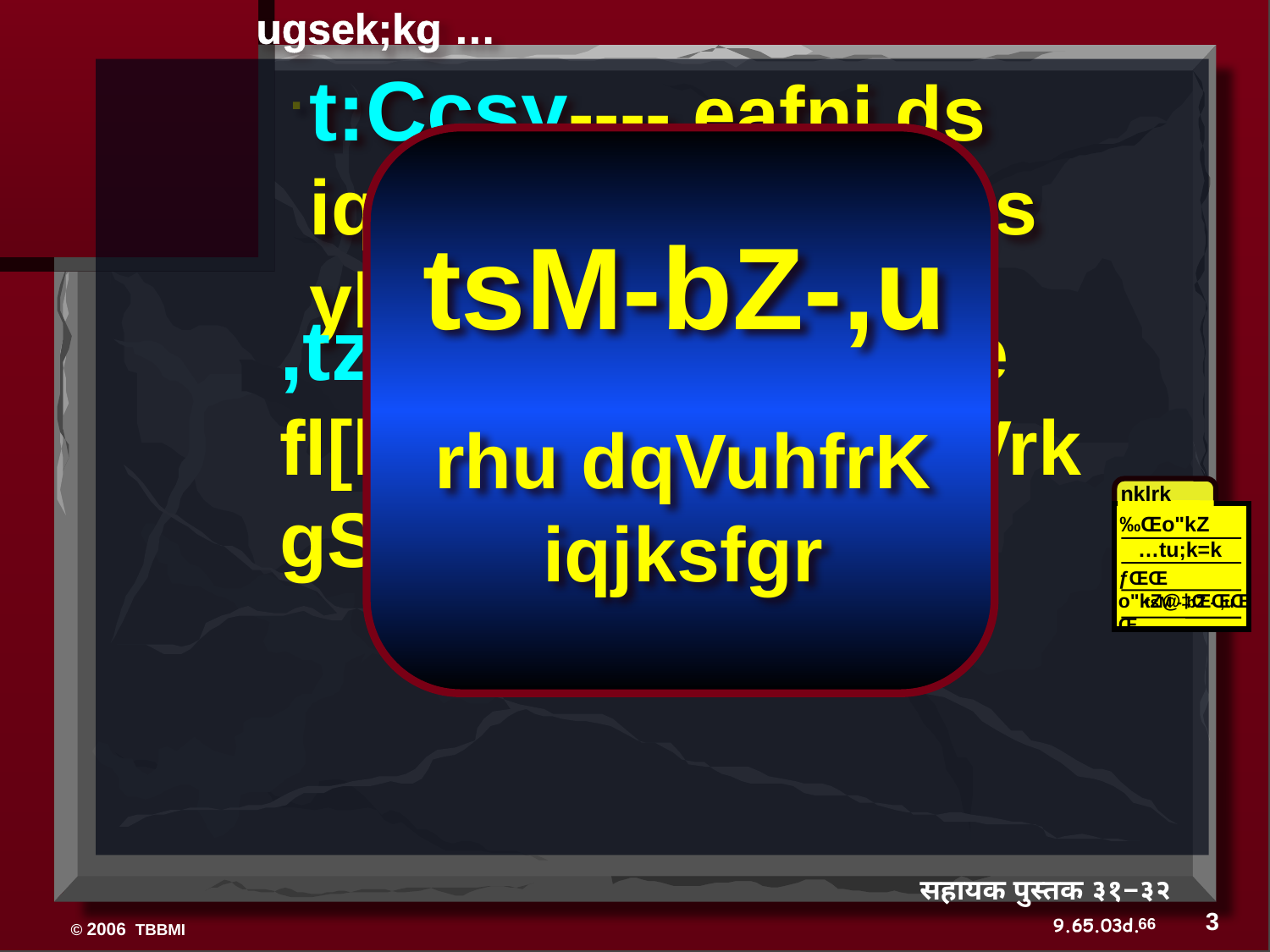

ugsek;kg …

t:Ccsy---- eafnj ds iquZ fuekZ.k ds fy;s ykSVrk gS
.

tsM-bZ-,u
rhu dqVuhfrK iqjksfgr
CAPTIVITY

70 YEARS
,tzk----izHkq dk fu;e fl[kkus ds fy;s ykSVrk gSA

3  TREKS

100 YEARS / 50,000

Z - E - N
nklrk

tsM - bZ - ,u

‰Œo"kZ
…tu;k=k
ƒŒŒ o"kZ@‡ŒŒŒŒ

सहायक पुस्तक ३१−३२

3

66